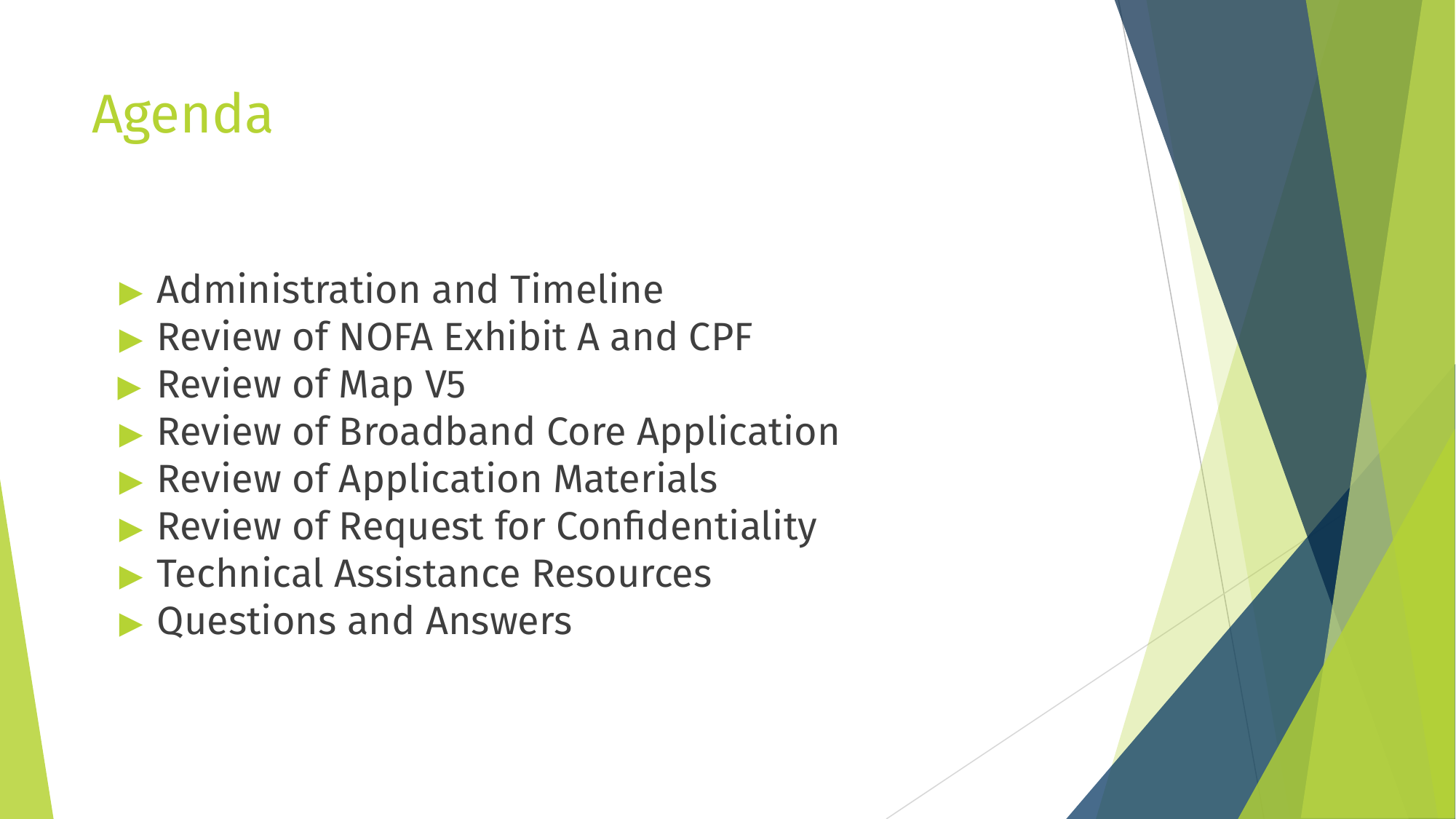

# Agenda
Administration and Timeline
Review of NOFA Exhibit A and CPF
Review of Map V5
Review of Broadband Core Application
Review of Application Materials
Review of Request for Confidentiality
Technical Assistance Resources
Questions and Answers